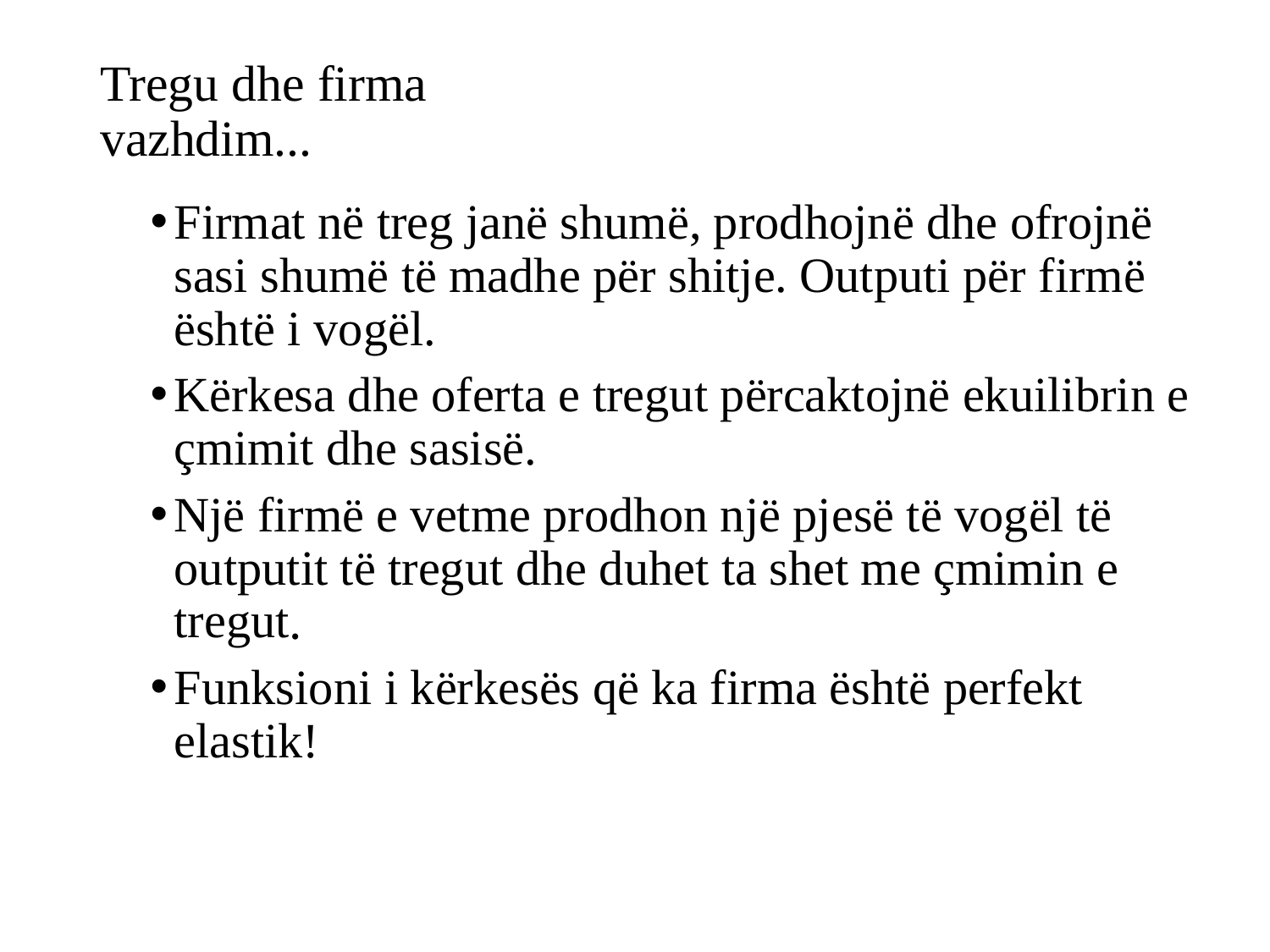

# Tregu dhe firma vazhdim...
Firmat në treg janë shumë, prodhojnë dhe ofrojnë sasi shumë të madhe për shitje. Outputi për firmë është i vogël.
Kërkesa dhe oferta e tregut përcaktojnë ekuilibrin e çmimit dhe sasisë.
Një firmë e vetme prodhon një pjesë të vogël të outputit të tregut dhe duhet ta shet me çmimin e tregut.
Funksioni i kërkesës që ka firma është perfekt elastik!